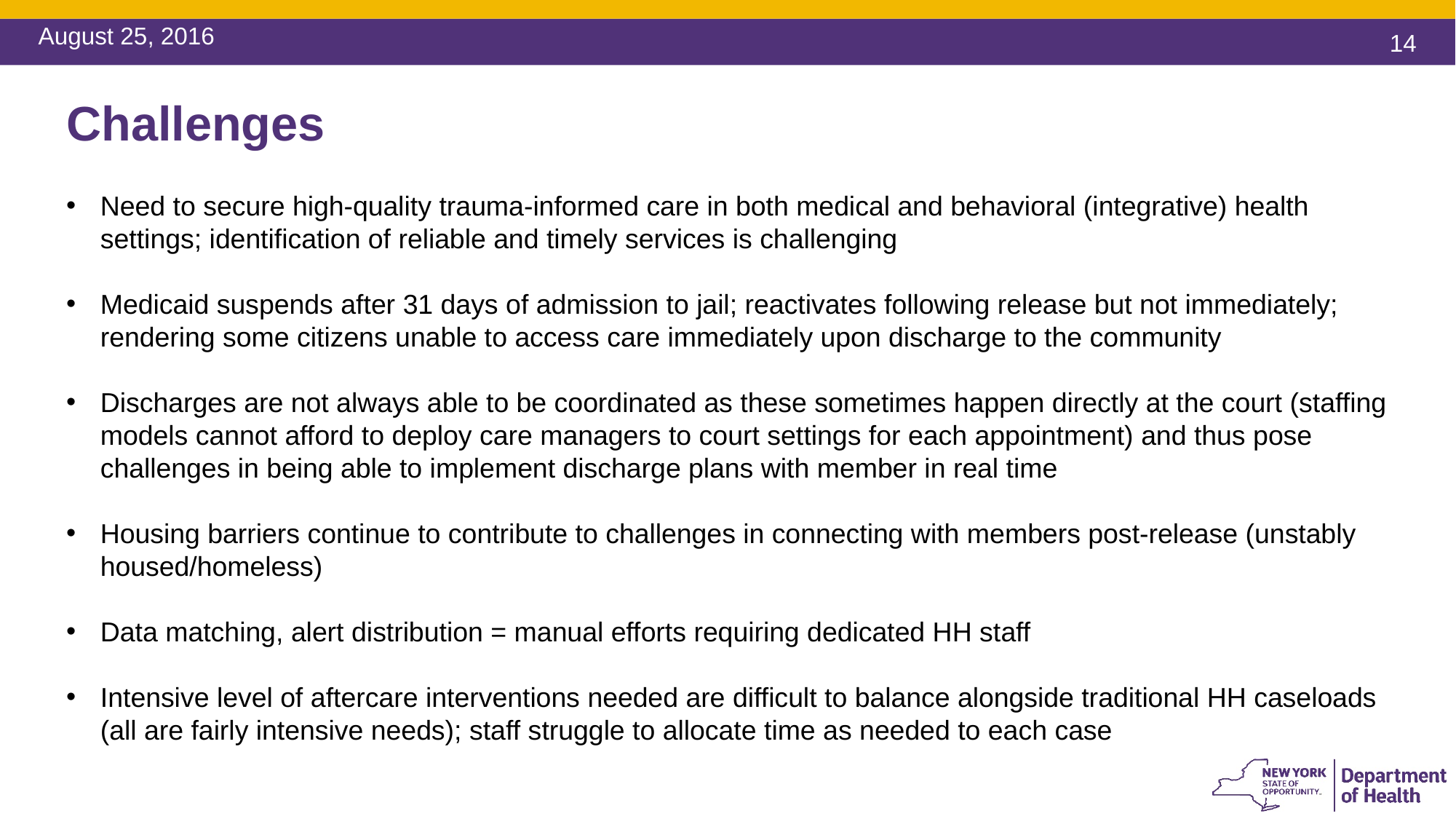

August 25, 2016
# Challenges
Need to secure high-quality trauma-informed care in both medical and behavioral (integrative) health settings; identification of reliable and timely services is challenging
Medicaid suspends after 31 days of admission to jail; reactivates following release but not immediately; rendering some citizens unable to access care immediately upon discharge to the community
Discharges are not always able to be coordinated as these sometimes happen directly at the court (staffing models cannot afford to deploy care managers to court settings for each appointment) and thus pose challenges in being able to implement discharge plans with member in real time

Housing barriers continue to contribute to challenges in connecting with members post-release (unstably housed/homeless)
Data matching, alert distribution = manual efforts requiring dedicated HH staff
Intensive level of aftercare interventions needed are difficult to balance alongside traditional HH caseloads (all are fairly intensive needs); staff struggle to allocate time as needed to each case